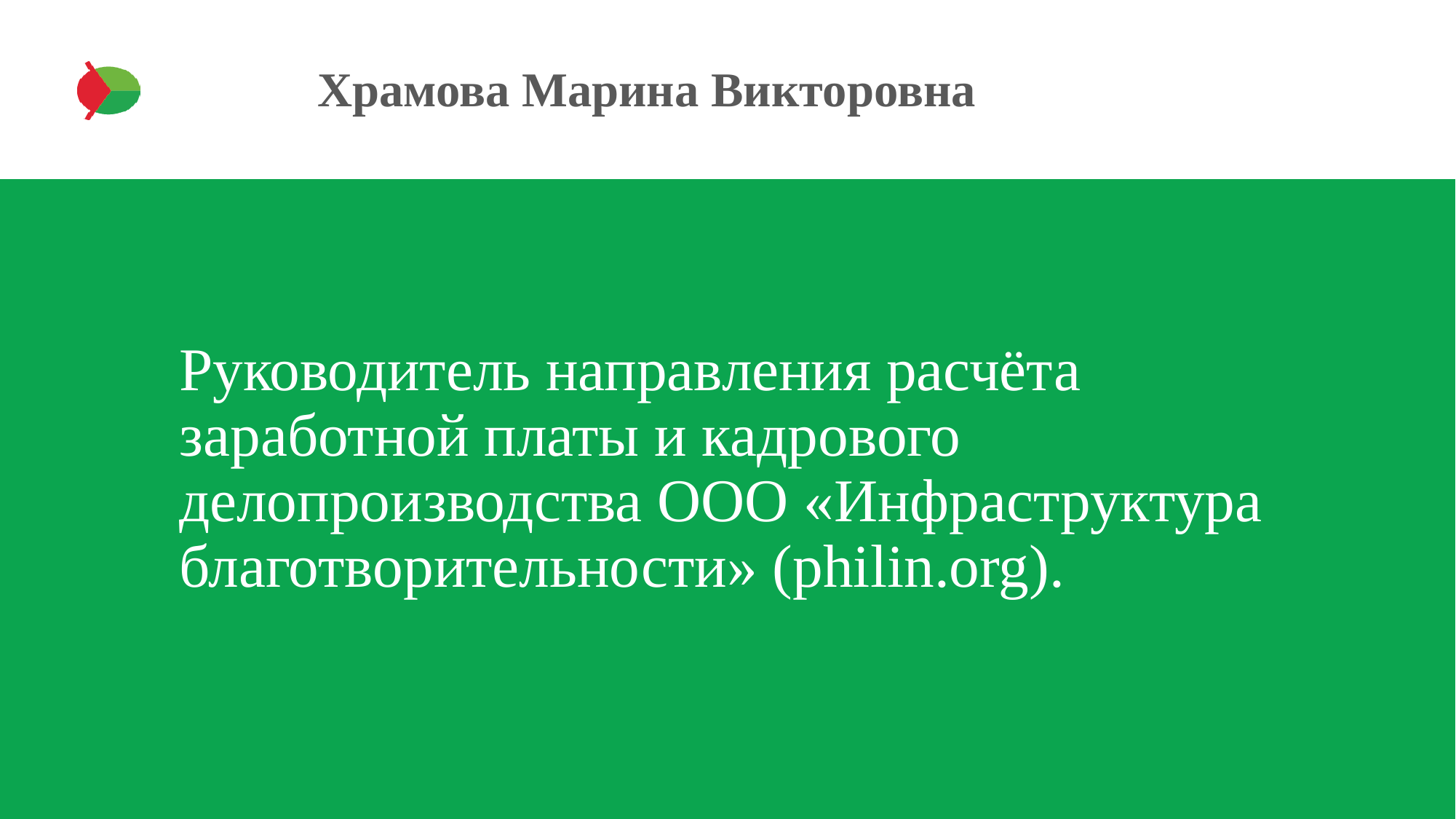

# Храмова Марина Викторовна
Руководитель направления расчёта заработной платы и кадрового делопроизводства ООО «Инфраструктура благотворительности» (philin.org).